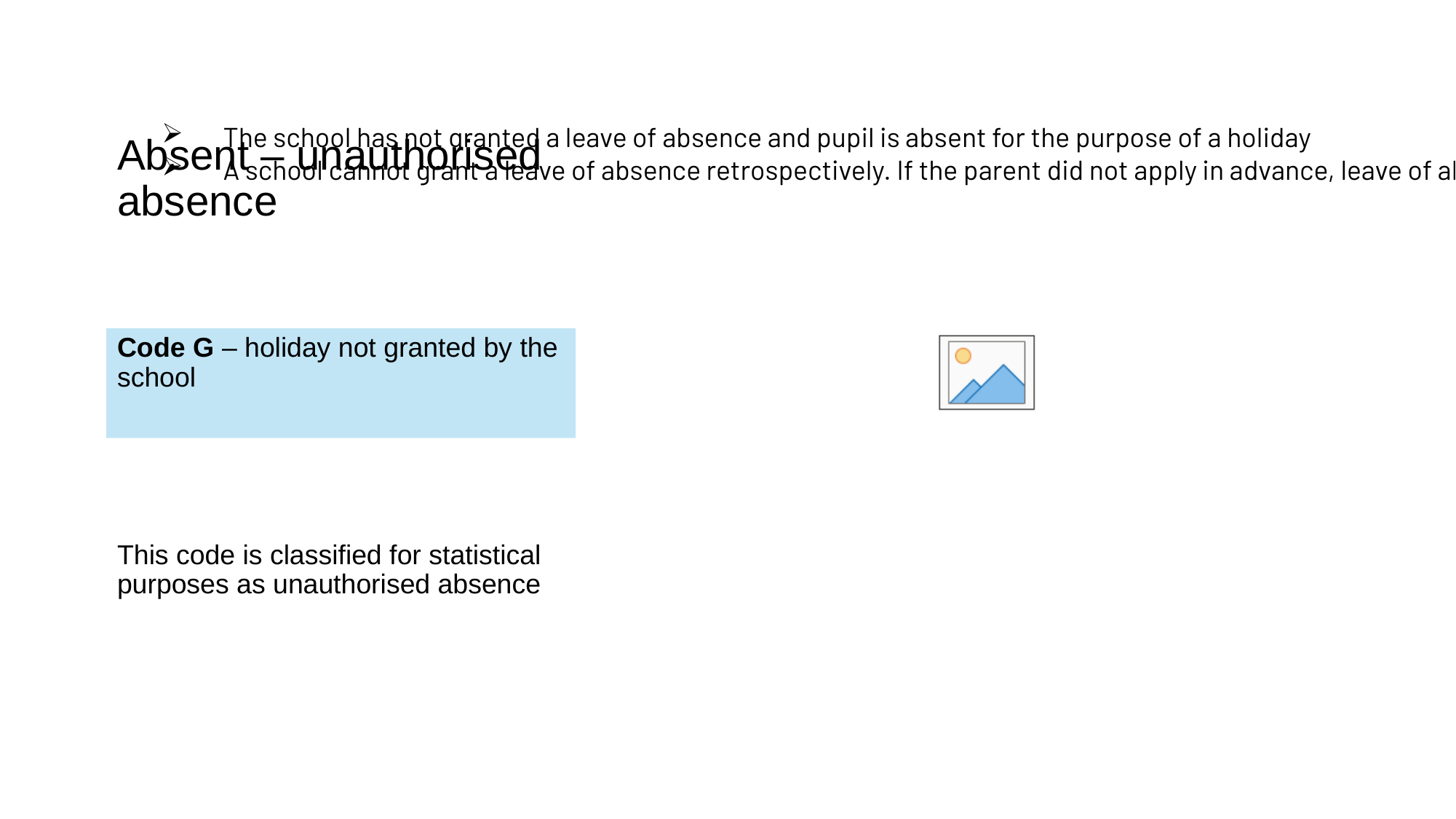

The school has not granted a leave of absence and pupil is absent for the purpose of a holiday
A school cannot grant a leave of absence retrospectively. If the parent did not apply in advance, leave of absence should not be granted.

# Absent – unauthorised absence
Code G – holiday not granted by the school
This code is classified for statistical purposes as unauthorised absence